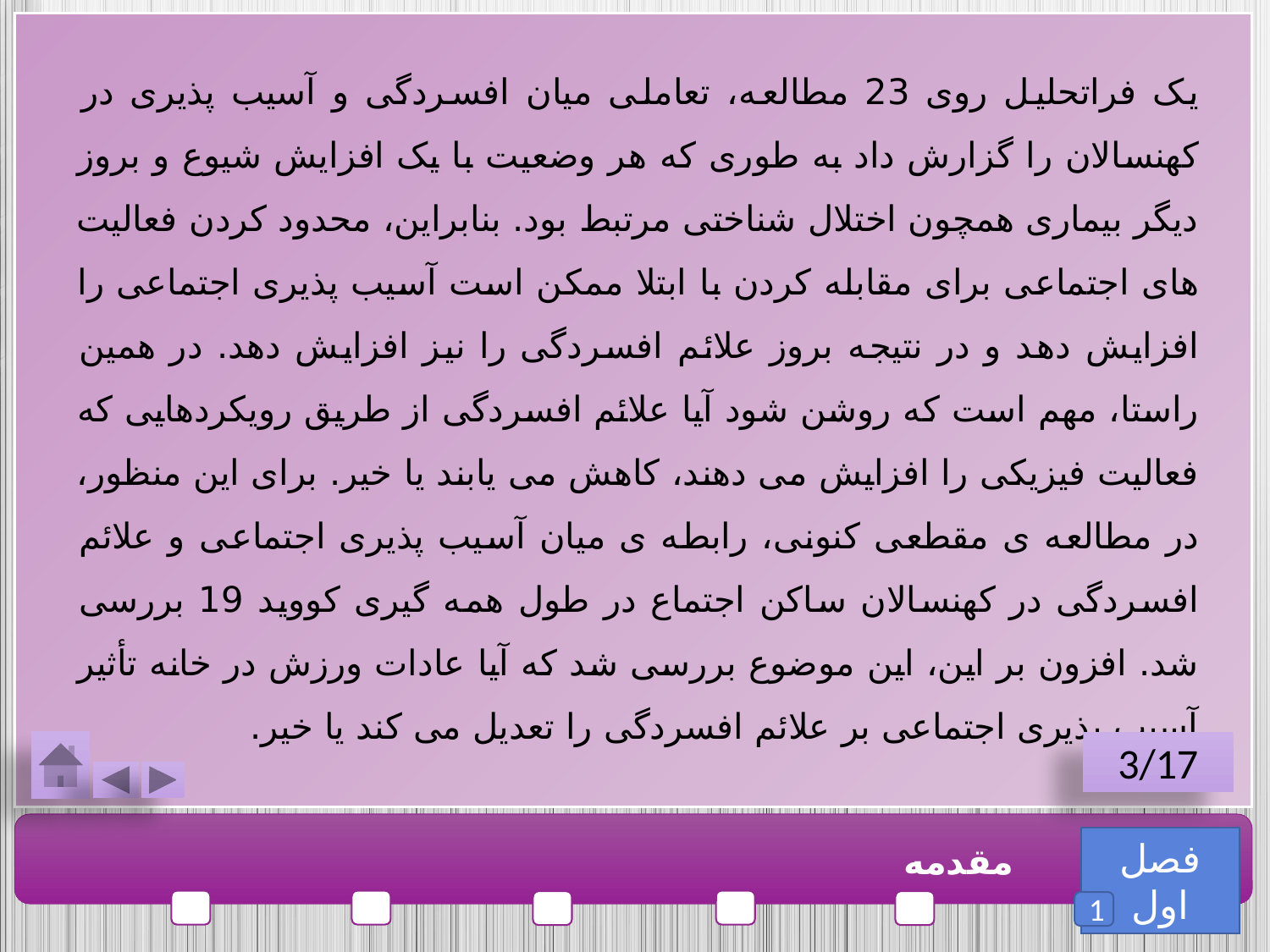

یک فراتحلیل روی 23 مطالعه، تعاملی میان افسردگی و آسیب پذیری در کهنسالان را گزارش داد به طوری که هر وضعیت با یک افزایش شیوع و بروز دیگر بیماری همچون اختلال شناختی مرتبط بود. بنابراین، محدود کردن فعالیت های اجتماعی برای مقابله کردن با ابتلا ممکن است آسیب پذیری اجتماعی را افزایش دهد و در نتیجه بروز علائم افسردگی را نیز افزایش دهد. در همین راستا، مهم است که روشن شود آیا علائم افسردگی از طریق رویکردهایی که فعالیت فیزیکی را افزایش می دهند، کاهش می یابند یا خیر. برای این منظور، در مطالعه ی مقطعی کنونی، رابطه ی میان آسیب پذیری اجتماعی و علائم افسردگی در کهنسالان ساکن اجتماع در طول همه گیری کووید 19 بررسی شد. افزون بر این، این موضوع بررسی شد که آیا عادات ورزش در خانه تأثیر آسیب پذیری اجتماعی بر علائم افسردگی را تعدیل می کند یا خیر.

3/17

فصل اول
مقدمه

1